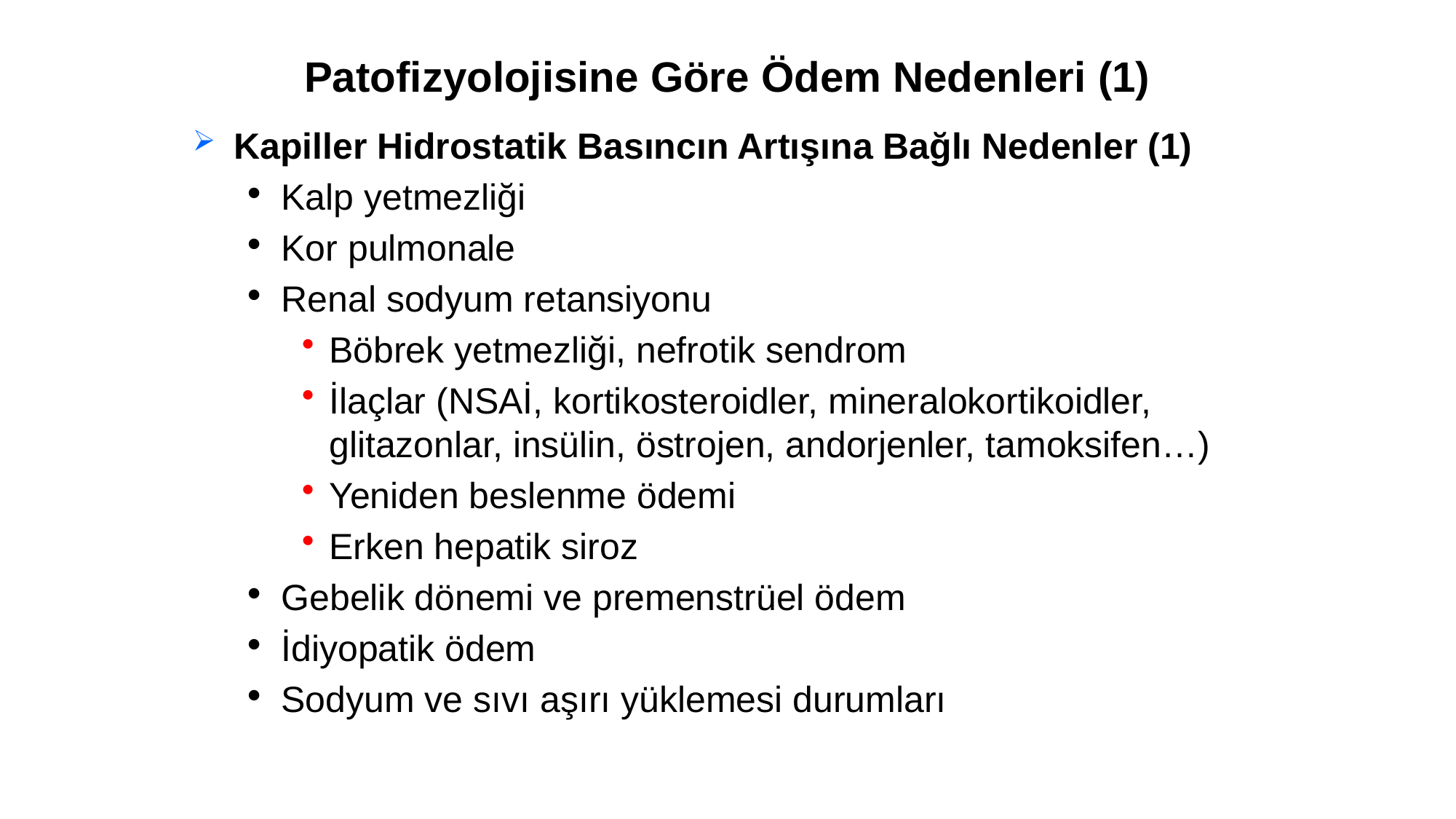

# Patofizyolojisine Göre Ödem Nedenleri (1)
Kapiller Hidrostatik Basıncın Artışına Bağlı Nedenler (1)
Kalp yetmezliği
Kor pulmonale
Renal sodyum retansiyonu
Böbrek yetmezliği, nefrotik sendrom
İlaçlar (NSAİ, kortikosteroidler, mineralokortikoidler, glitazonlar, insülin, östrojen, andorjenler, tamoksifen…)
Yeniden beslenme ödemi
Erken hepatik siroz
Gebelik dönemi ve premenstrüel ödem
İdiyopatik ödem
Sodyum ve sıvı aşırı yüklemesi durumları